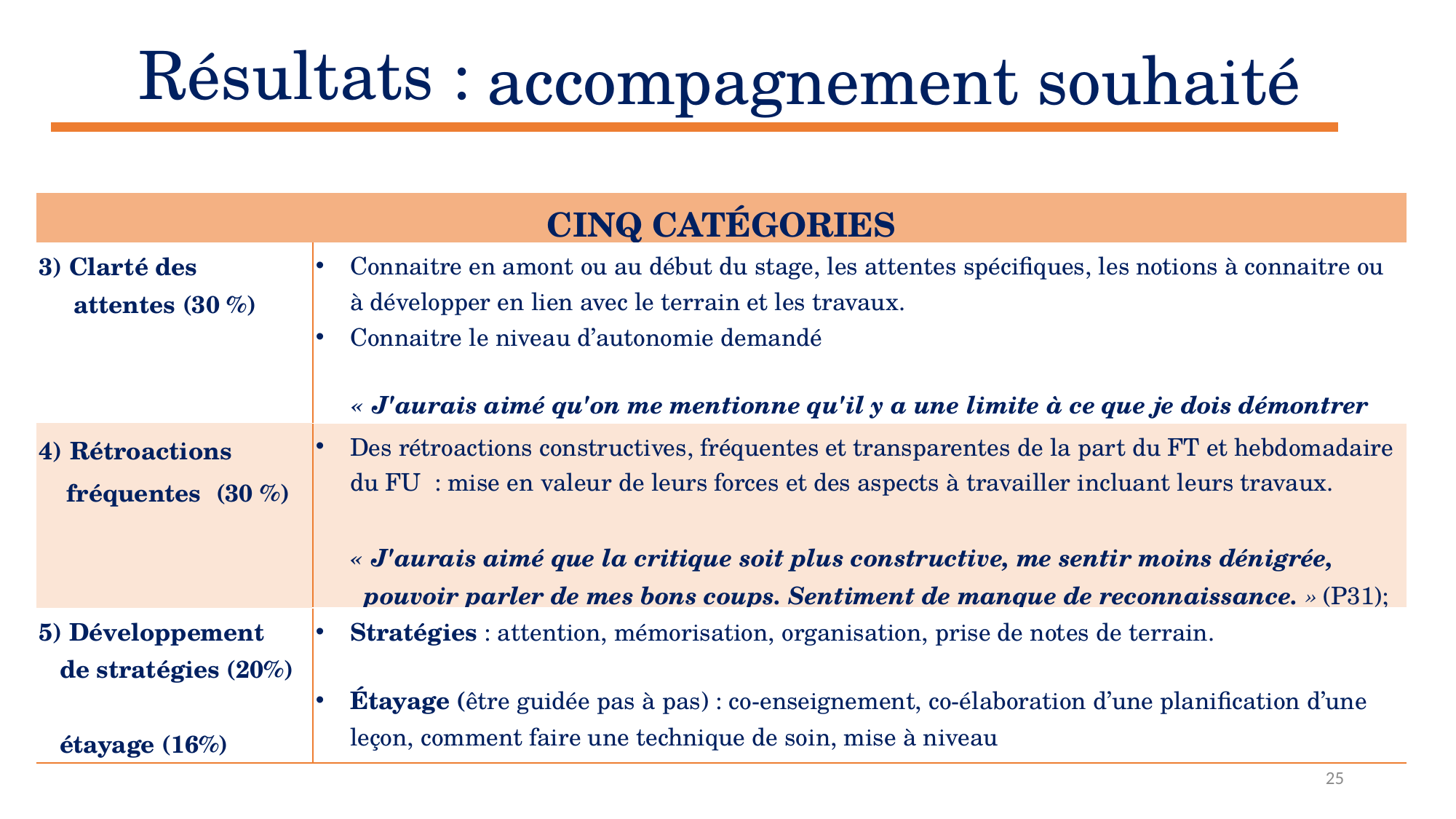

# Résultats :
 accompagnement souhaité
| CINQ CATÉGORIES |  |
| --- | --- |
| 3) Clarté des attentes (30 %) | Connaitre en amont ou au début du stage, les attentes spécifiques, les notions à connaitre ou à développer en lien avec le terrain et les travaux. Connaitre le niveau d’autonomie demandé  « J'aurais aimé qu'on me mentionne qu'il y a une limite à ce que je dois démontrer comme autonomie (P3). |
| 4) Rétroactions fréquentes (30 %) | Des rétroactions constructives, fréquentes et transparentes de la part du FT et hebdomadaire du FU : mise en valeur de leurs forces et des aspects à travailler incluant leurs travaux. « J'aurais aimé que la critique soit plus constructive, me sentir moins dénigrée, pouvoir parler de mes bons coups. Sentiment de manque de reconnaissance. » (P31); |
| 5) Développement de stratégies (20%) étayage (16%) | Stratégies : attention, mémorisation, organisation, prise de notes de terrain. Étayage (être guidée pas à pas) : co-enseignement, co-élaboration d’une planification d’une leçon, comment faire une technique de soin, mise à niveau |
25